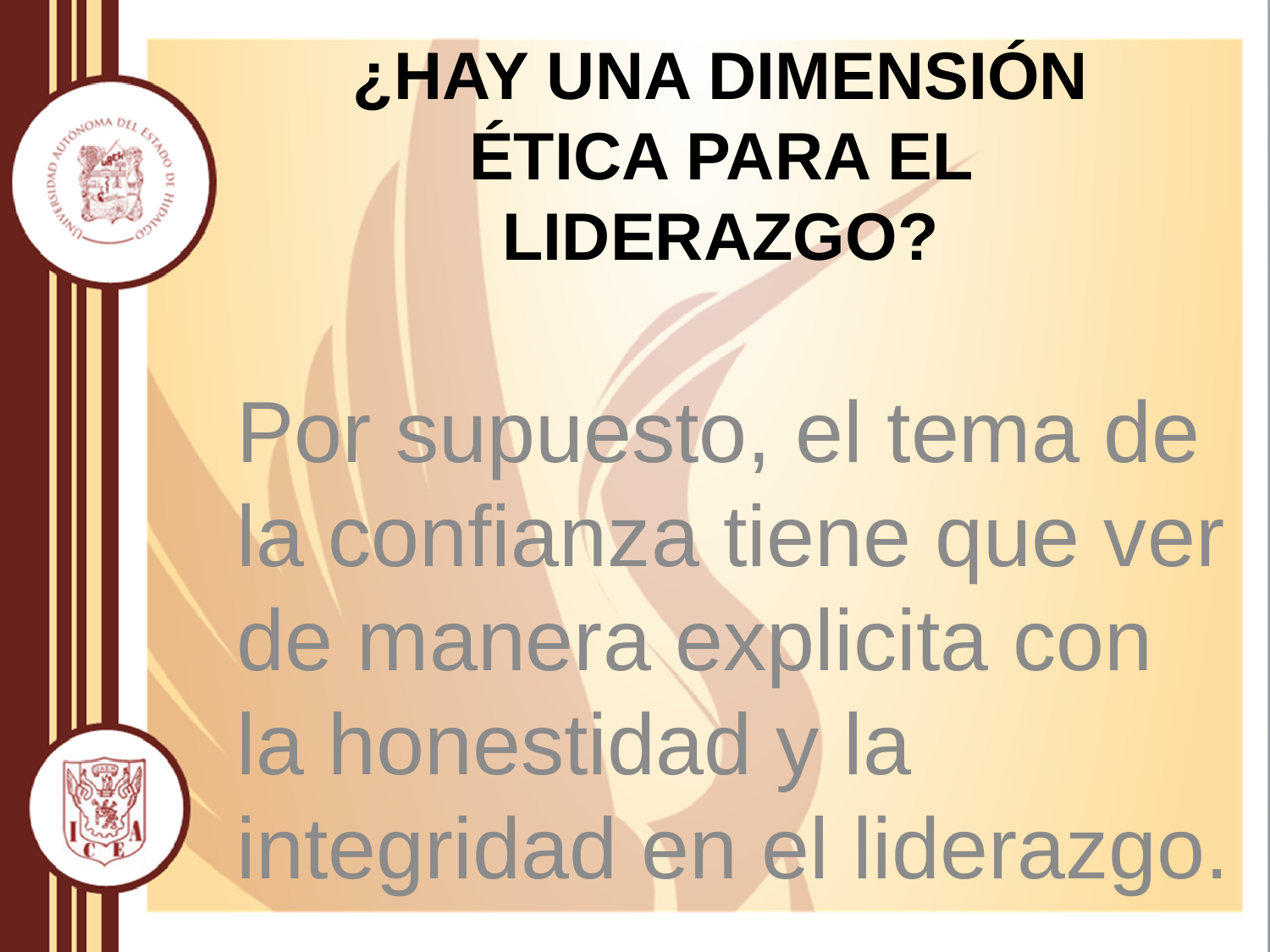

# ¿Hay una dimensión ética para el Liderazgo?
Por supuesto, el tema de la confianza tiene que ver de manera explicita con la honestidad y la integridad en el liderazgo.